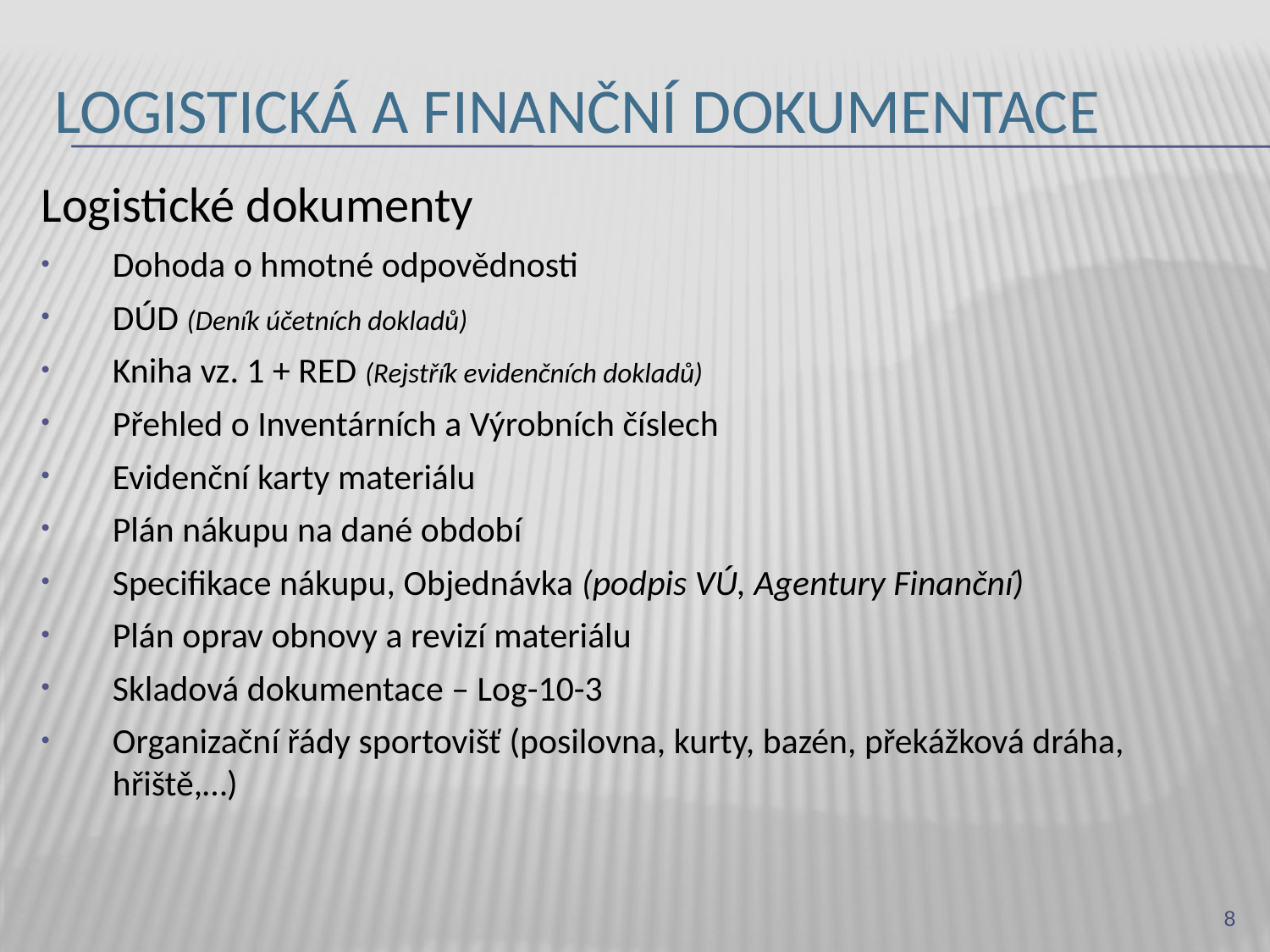

# Logistická a finanční dokumentace
Logistické dokumenty
Dohoda o hmotné odpovědnosti
DÚD (Deník účetních dokladů)
Kniha vz. 1 + RED (Rejstřík evidenčních dokladů)
Přehled o Inventárních a Výrobních číslech
Evidenční karty materiálu
Plán nákupu na dané období
Specifikace nákupu, Objednávka (podpis VÚ, Agentury Finanční)
Plán oprav obnovy a revizí materiálu
Skladová dokumentace – Log-10-3
Organizační řády sportovišť (posilovna, kurty, bazén, překážková dráha, hřiště,…)

8